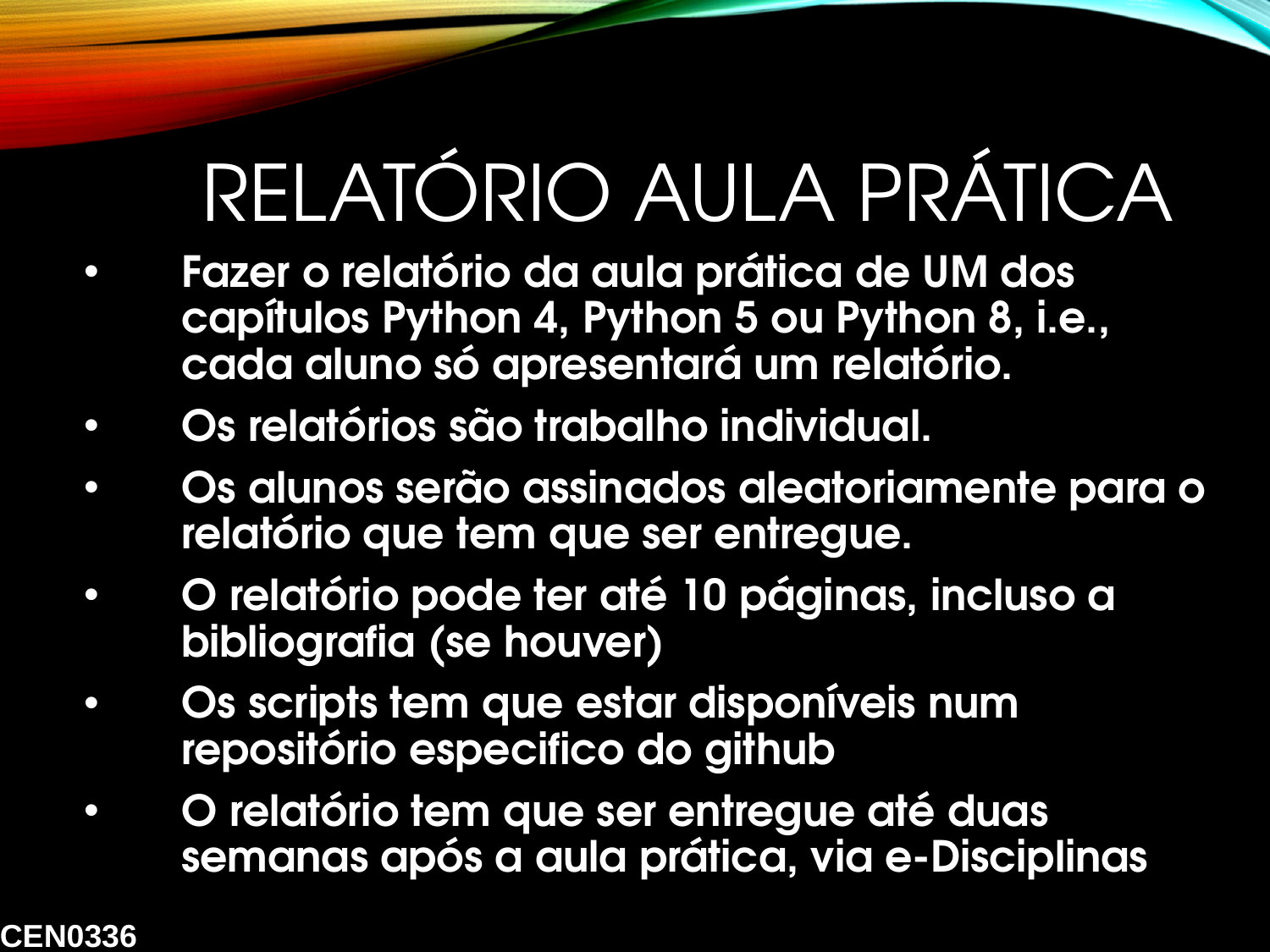

# Relatório aula prática
Fazer o relatório da aula prática de UM dos capítulos Python 4, Python 5 ou Python 8, i.e., cada aluno só apresentará um relatório.
Os relatórios são trabalho individual.
Os alunos serão assinados aleatoriamente para o relatório que tem que ser entregue.
O relatório pode ter até 10 páginas, incluso a bibliografia (se houver)
Os scripts tem que estar disponíveis num repositório especifico do github
O relatório tem que ser entregue até duas semanas após a aula prática, via e-Disciplinas